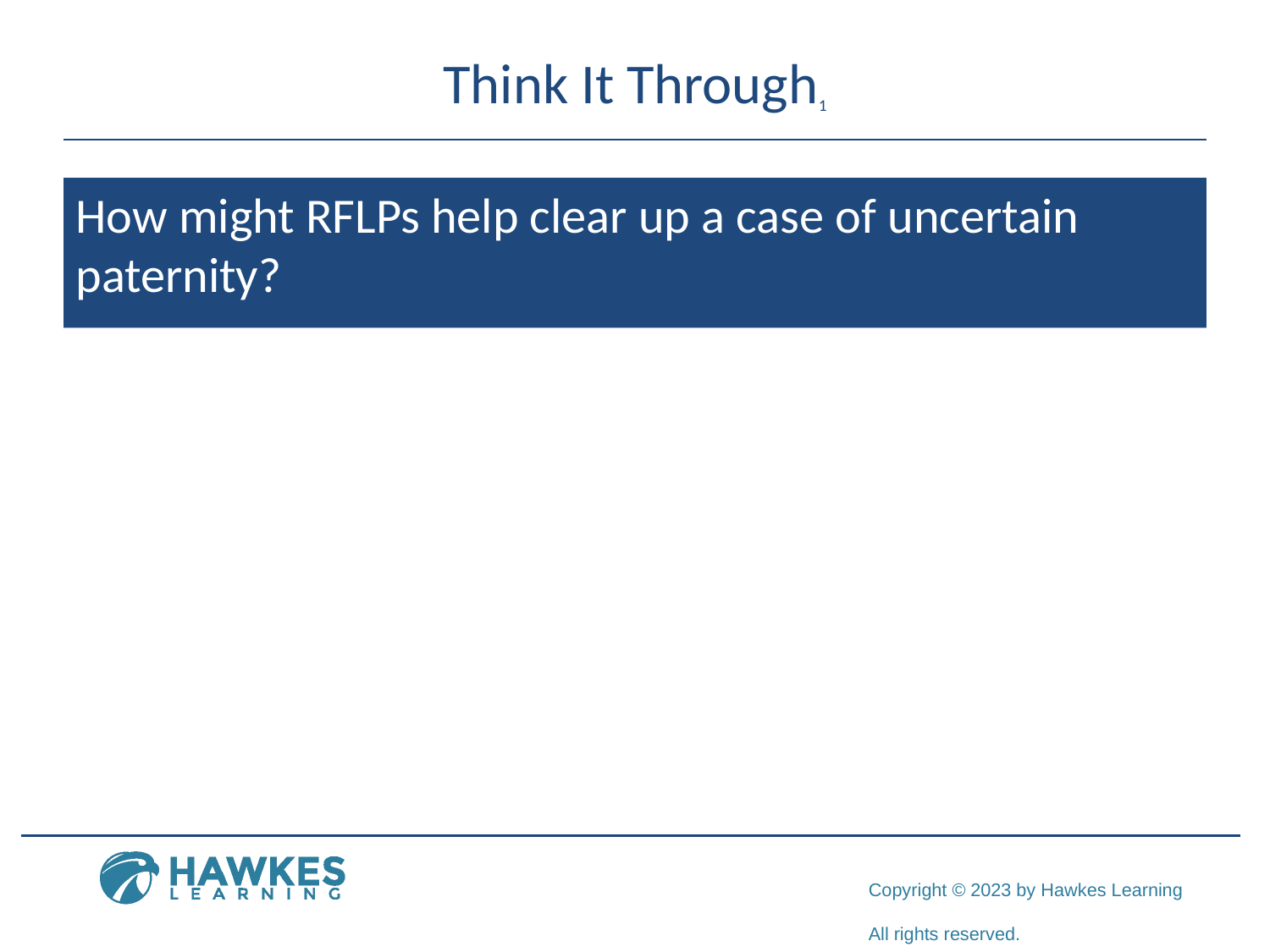

# Think It Through1
How might RFLPs help clear up a case of uncertain paternity?